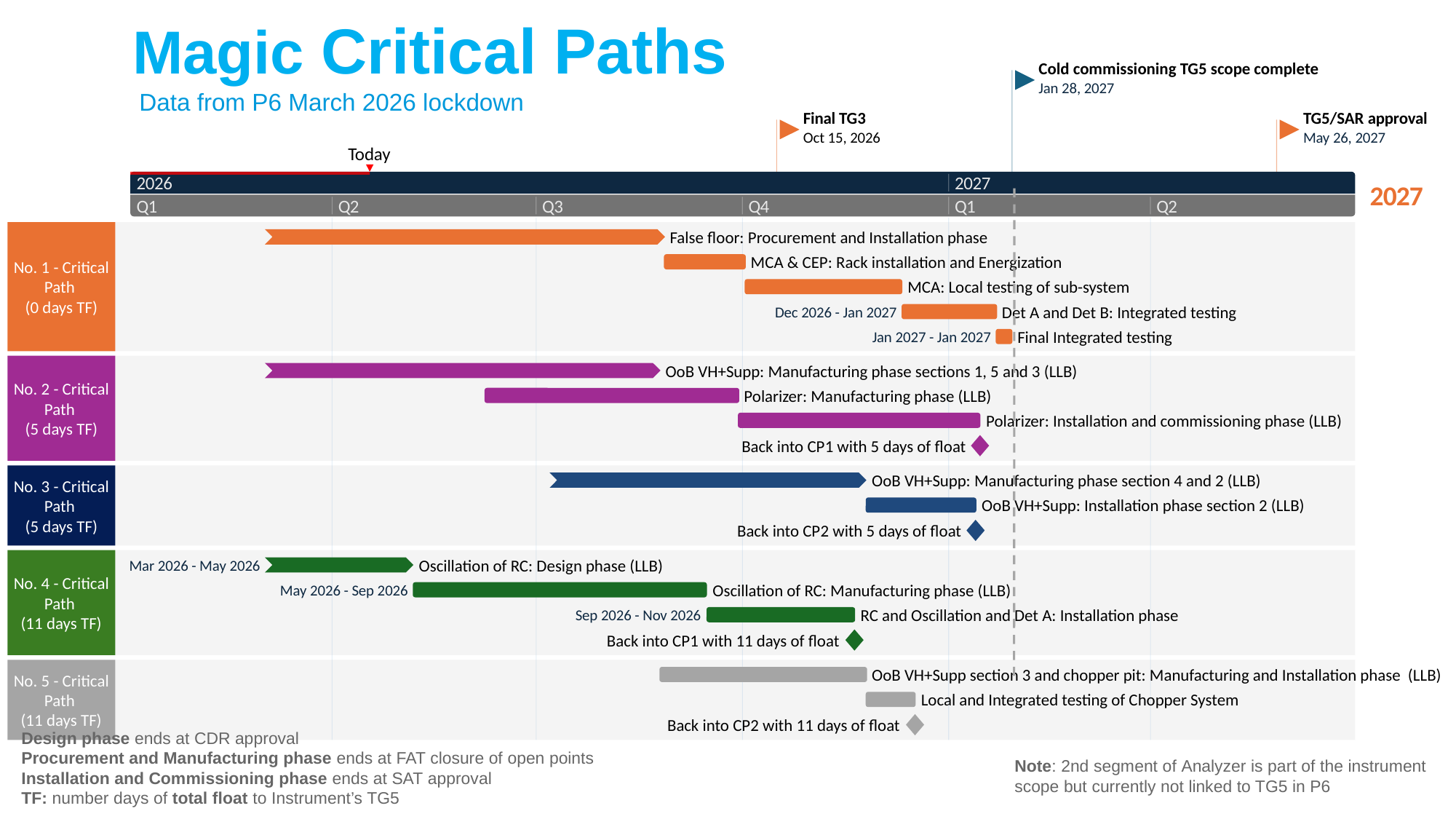

0 days
+17 days
0 days
Mar 2026 - Aug 2026
Aug 2026 - Oct 2026
Oct 2026 - Dec 2026
Jun 2026 - Sep 2026
Sep 2026 - Jan 2027
Jul 2026 - Nov 2026
Nov 2026 - Jan 2027
Aug 2026 - Nov 2026
Nov 2026 - Dec 2026
Mar 2026 - Aug 2026
0 days
0 days

101 days
128 days
126 days
30 days
26 days
50 days
81 days
78 days
35 days
48 days
93 days
48 days
66 days
16 days
5 days
0 days
0 days
Jan 14
Jan 12
Nov 19
Dec 16
2026

Magic Critical Paths
Cold commissioning TG5 scope complete

Jan 28, 2027
Data from P6 March 2026 lockdown
Final TG3
TG5/SAR approval

Oct 15, 2026
May 26, 2027
Today

2026
2027

2027
Q1
Q2
Q3
Q4
Q1
Q2

False floor: Procurement and Installation phase

MCA & CEP: Rack installation and Energization

No. 1 - Critical Path
(0 days TF)

MCA: Local testing of sub-system

Det A and Det B: Integrated testing
Dec 2026 - Jan 2027

Final Integrated testing
Jan 2027 - Jan 2027

OoB VH+Supp: Manufacturing phase sections 1, 5 and 3 (LLB)

No. 2 - Critical Path
(5 days TF)
Polarizer: Manufacturing phase (LLB)

Polarizer: Installation and commissioning phase (LLB)

Back into CP1 with 5 days of float

OoB VH+Supp: Manufacturing phase section 4 and 2 (LLB)

No. 3 - Critical Path
(5 days TF)

OoB VH+Supp: Installation phase section 2 (LLB)

Back into CP2 with 5 days of float

Oscillation of RC: Design phase (LLB)
Mar 2026 - May 2026

No. 4 - Critical Path
(11 days TF)
Oscillation of RC: Manufacturing phase (LLB)
May 2026 - Sep 2026

RC and Oscillation and Det A: Installation phase
Sep 2026 - Nov 2026

Back into CP1 with 11 days of float

OoB VH+Supp section 3 and chopper pit: Manufacturing and Installation phase  (LLB)

No. 5 - Critical Path
(11 days TF)

Local and Integrated testing of Chopper System

Back into CP2 with 11 days of float
Design phase ends at CDR approval
Procurement and Manufacturing phase ends at FAT closure of open points
Installation and Commissioning phase ends at SAT approval
TF: number days of total float to Instrument’s TG5

Note: 2nd segment of Analyzer is part of the instrument scope but currently not linked to TG5 in P6